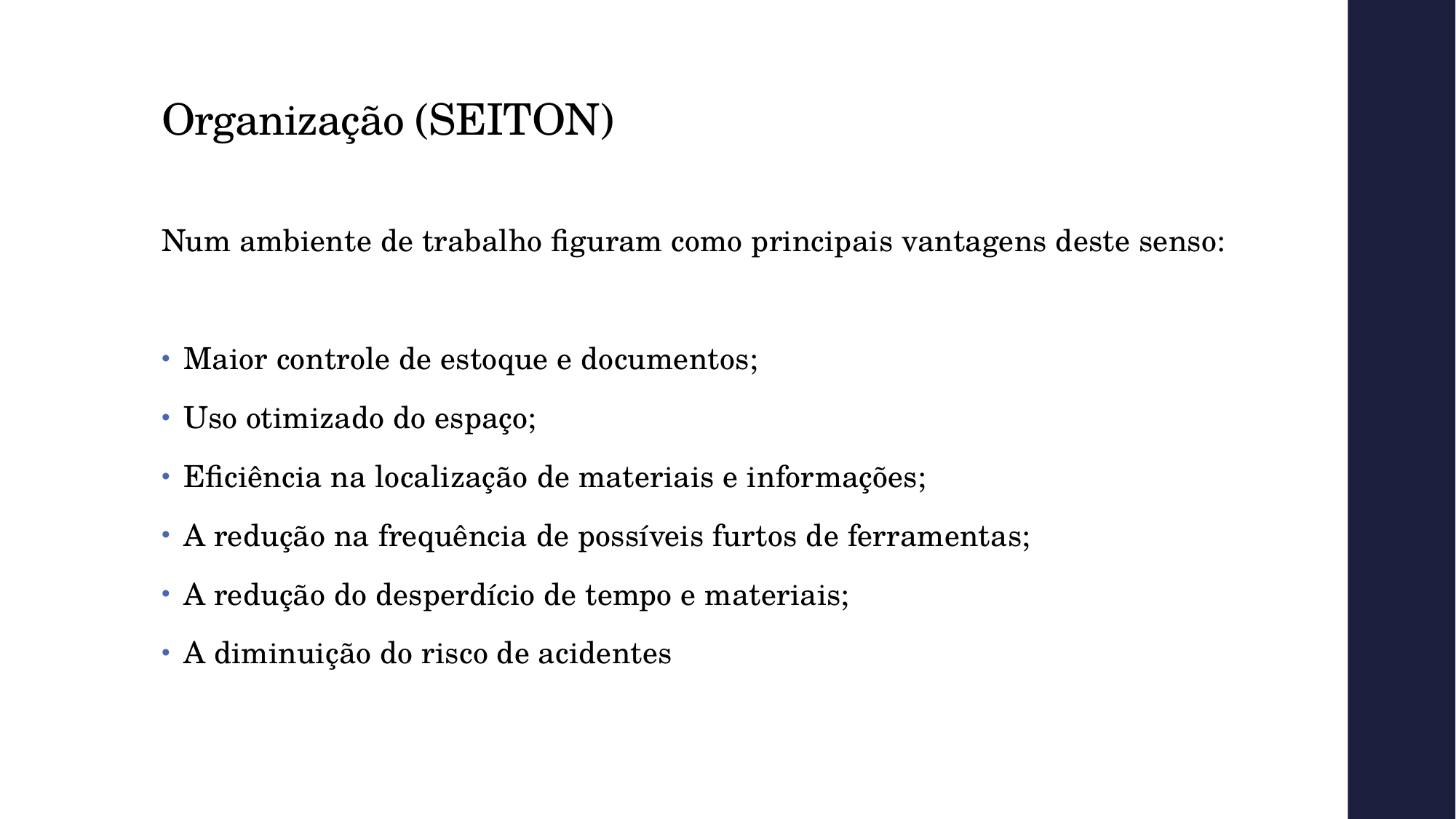

# Organização (SEITON)
Num ambiente de trabalho figuram como principais vantagens deste senso:

Maior controle de estoque e documentos;
Uso otimizado do espaço;
Eficiência na localização de materiais e informações;
A redução na frequência de possíveis furtos de ferramentas;
A redução do desperdício de tempo e materiais;
A diminuição do risco de acidentes